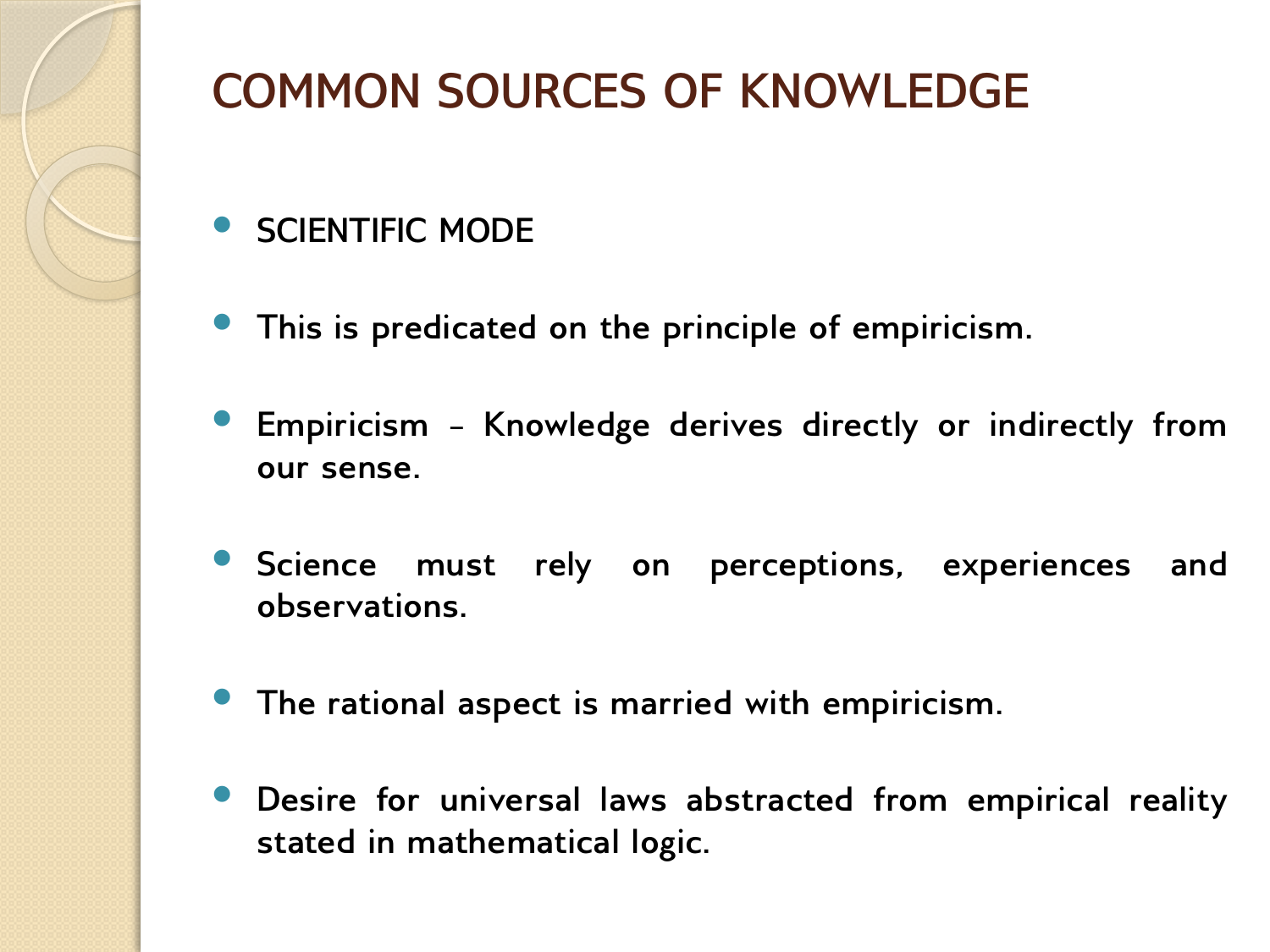

# COMMON SOURCES OF KNOWLEDGE
SCIENTIFIC MODE

This is predicated on the principle of empiricism.

Empiricism – Knowledge derives directly or indirectly from our sense.

Science must rely on perceptions, experiences and observations.

The rational aspect is married with empiricism.

Desire for universal laws abstracted from empirical reality stated in mathematical logic.